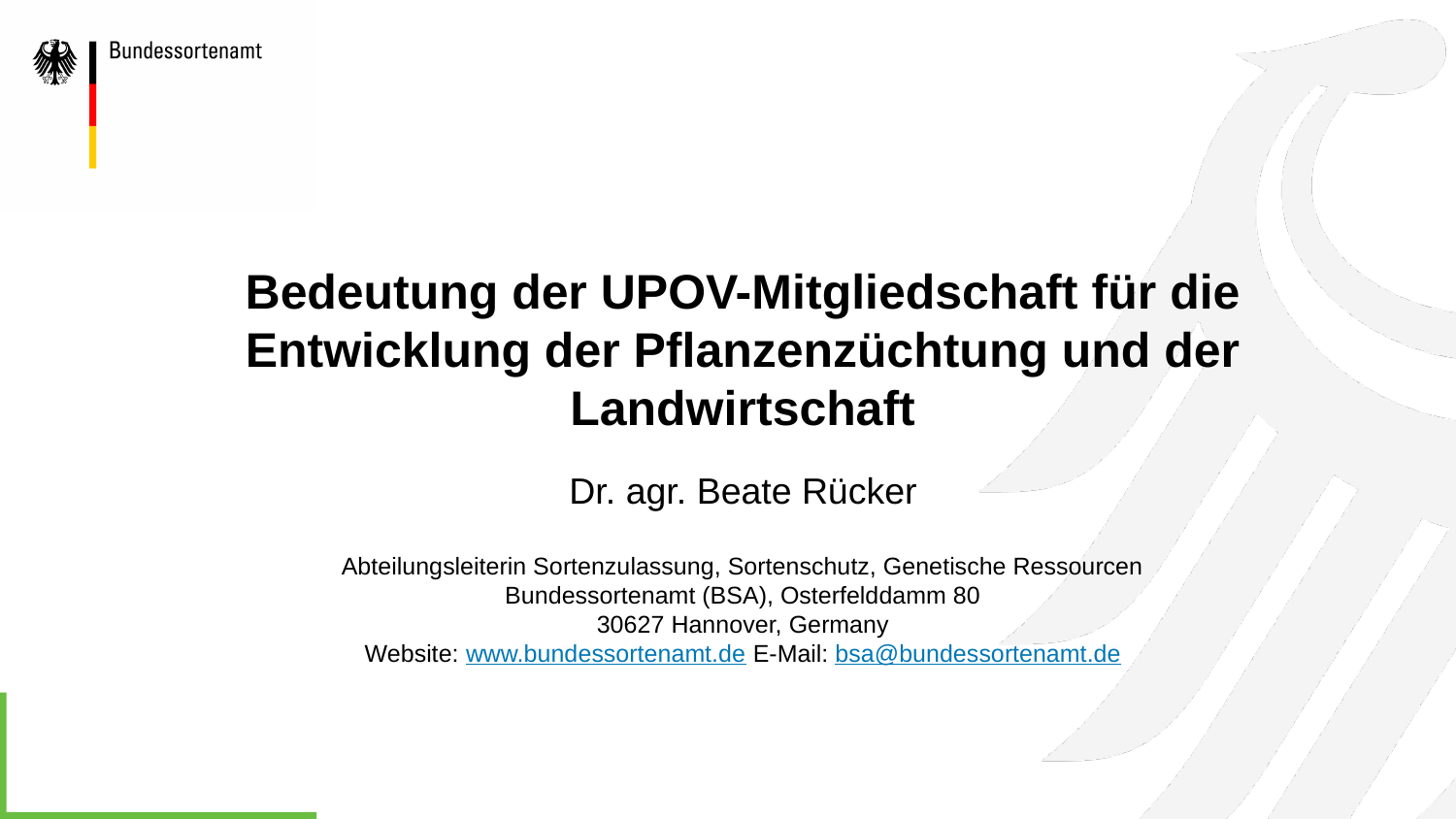

# Bedeutung der UPOV-Mitgliedschaft für die Entwicklung der Pflanzenzüchtung und der Landwirtschaft
Dr. agr. Beate Rücker
Abteilungsleiterin Sortenzulassung, Sortenschutz, Genetische Ressourcen
Bundessortenamt (BSA), Osterfelddamm 80
30627 Hannover, Germany
Website: www.bundessortenamt.de E-Mail: bsa@bundessortenamt.de